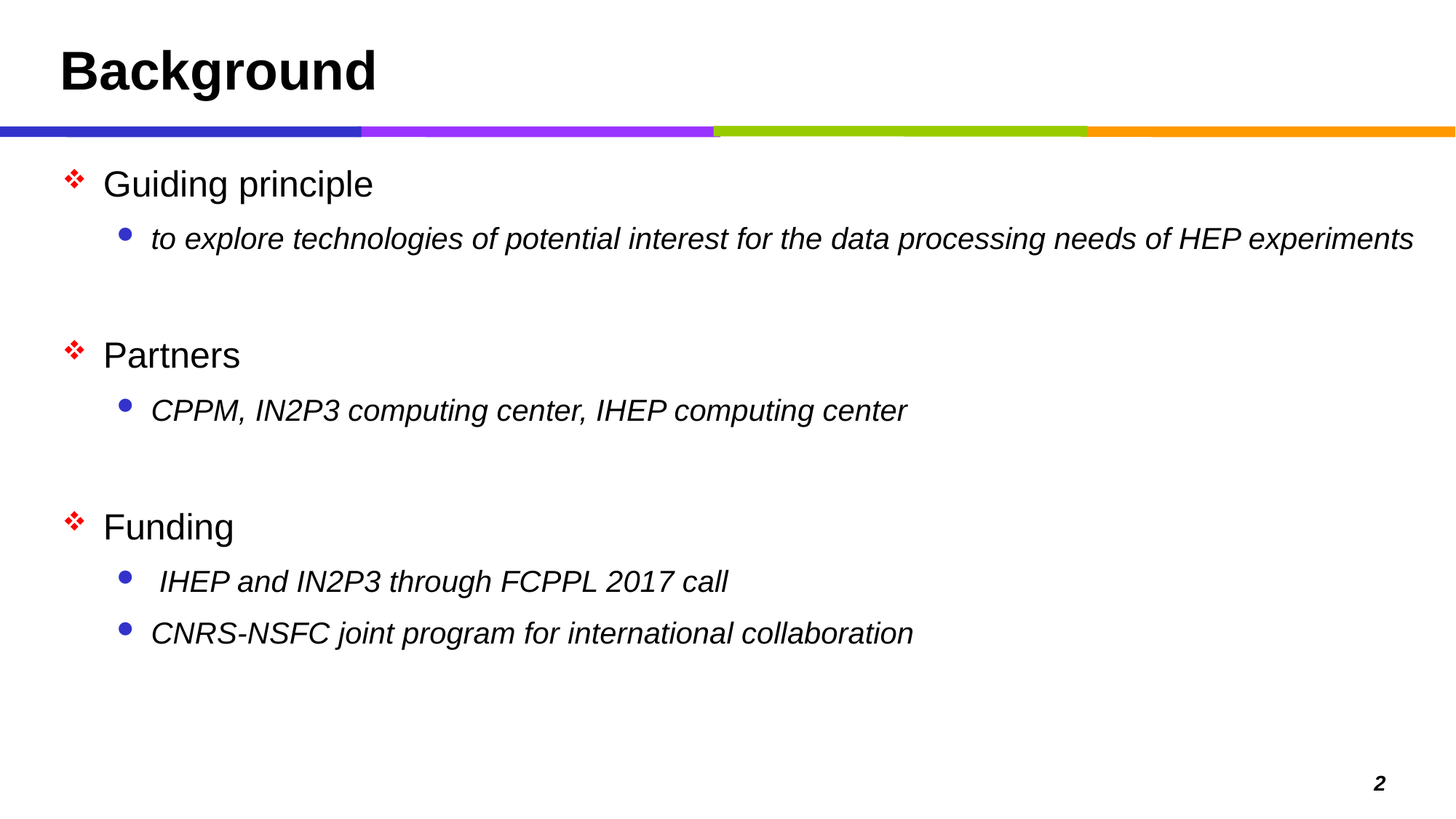

# Background
Guiding principle
to explore technologies of potential interest for the data processing needs of HEP experiments

Partners
CPPM, IN2P3 computing center, IHEP computing center

Funding
 IHEP and IN2P3 through FCPPL 2017 call
CNRS-NSFC joint program for international collaboration
2